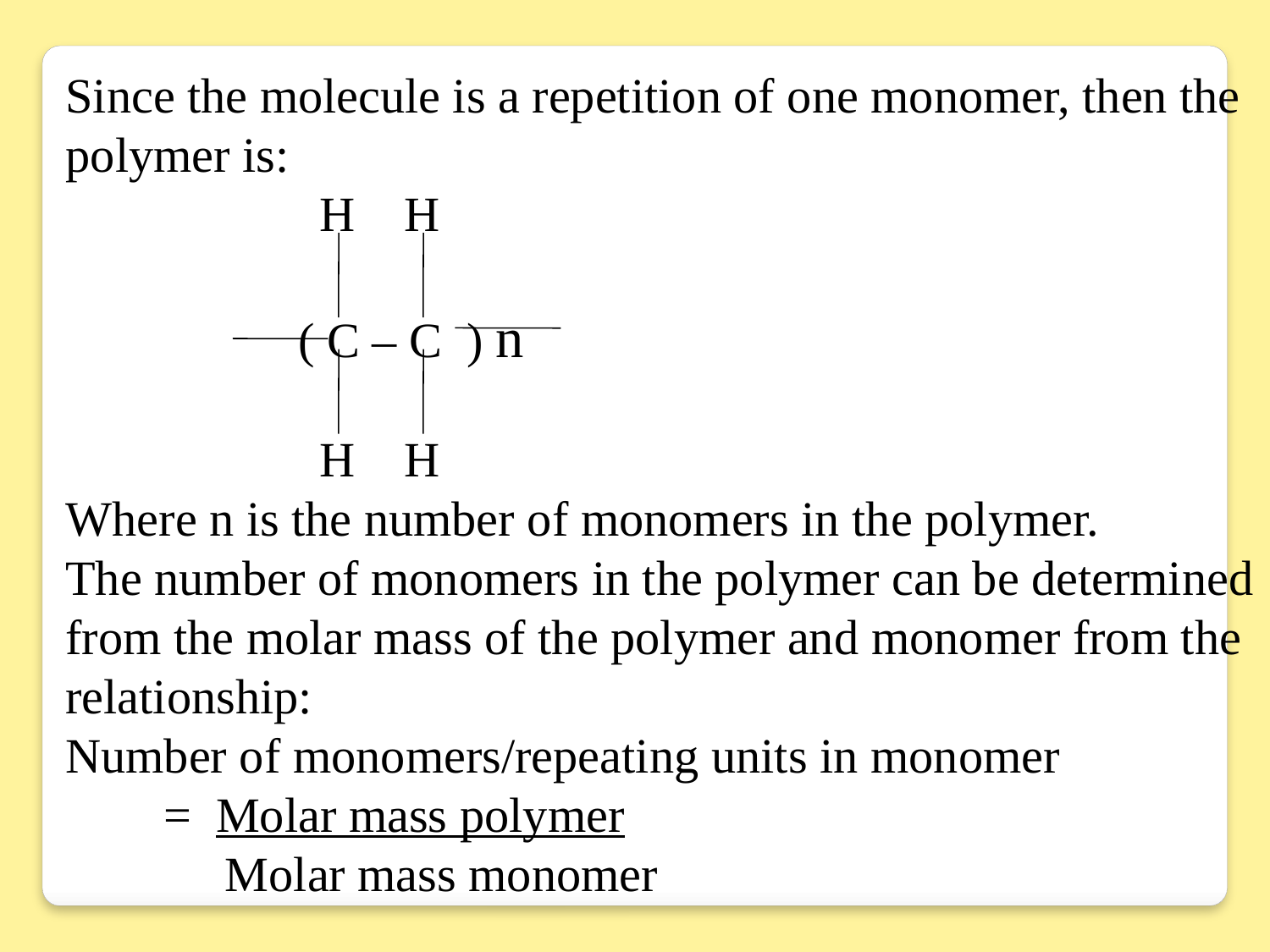

Since the molecule is a repetition of one monomer, then the polymer is:
 		H    H

                   ( C – C  ) n

    		H    H
Where n is the number of monomers in the polymer.
The number of monomers in the polymer can be determined from the molar mass of the polymer and monomer from the relationship:
Number of monomers/repeating units in monomer
        =  Molar mass polymer
             Molar mass monomer